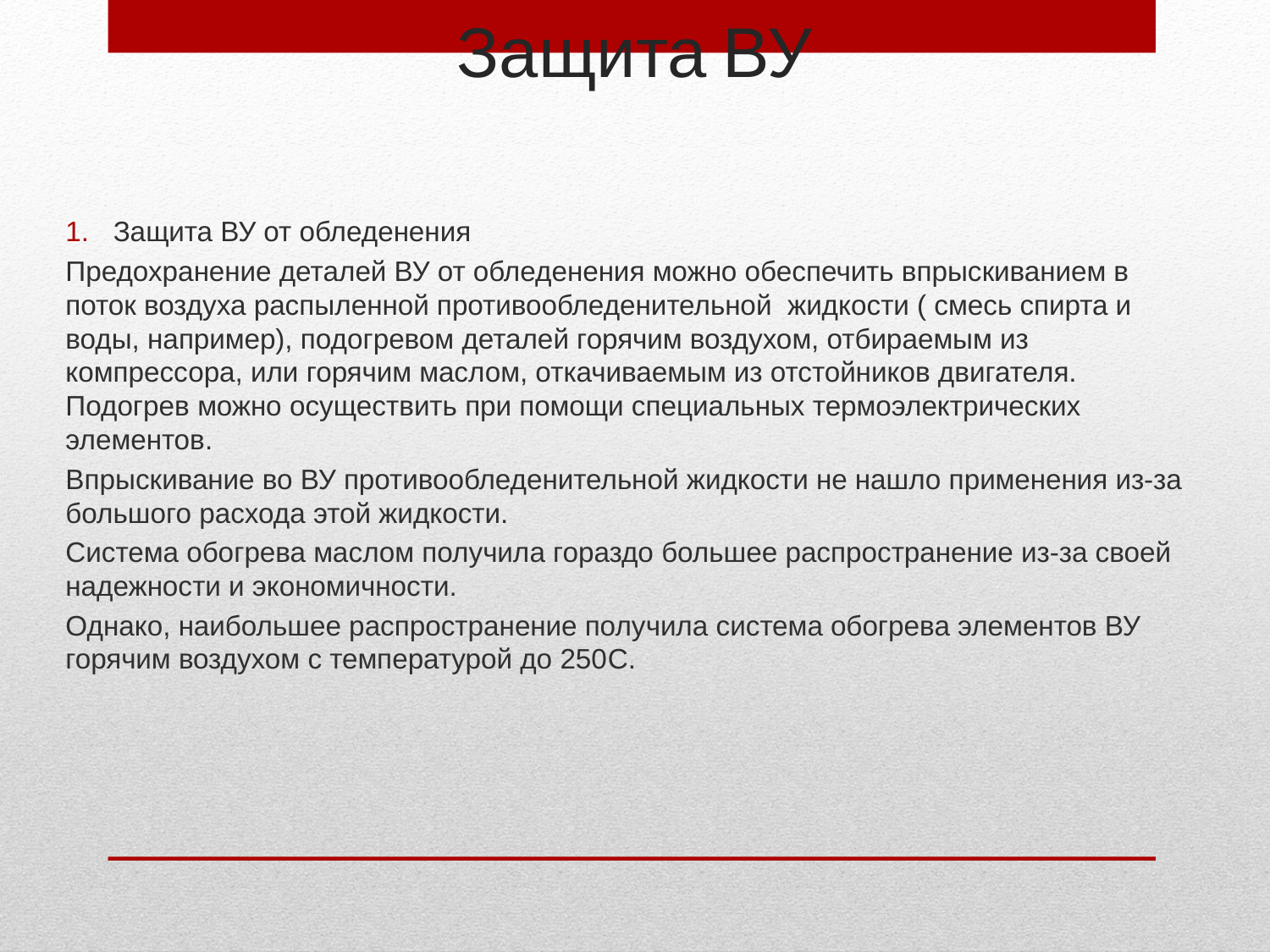

# Защита ВУ
Защита ВУ от обледенения
Предохранение деталей ВУ от обледенения можно обеспечить впрыскиванием в поток воздуха распыленной противообледенительной  жидкости ( смесь спирта и воды, например), подогревом деталей горячим воздухом, отбираемым из компрессора, или горячим маслом, откачиваемым из отстойников двигателя. Подогрев можно осуществить при помощи специальных термоэлектрических элементов.
Впрыскивание во ВУ противообледенительной жидкости не нашло применения из-за большого расхода этой жидкости.
Система обогрева маслом получила гораздо большее распространение из-за своей надежности и экономичности.
Однако, наибольшее распространение получила система обогрева элементов ВУ горячим воздухом с температурой до 250C.